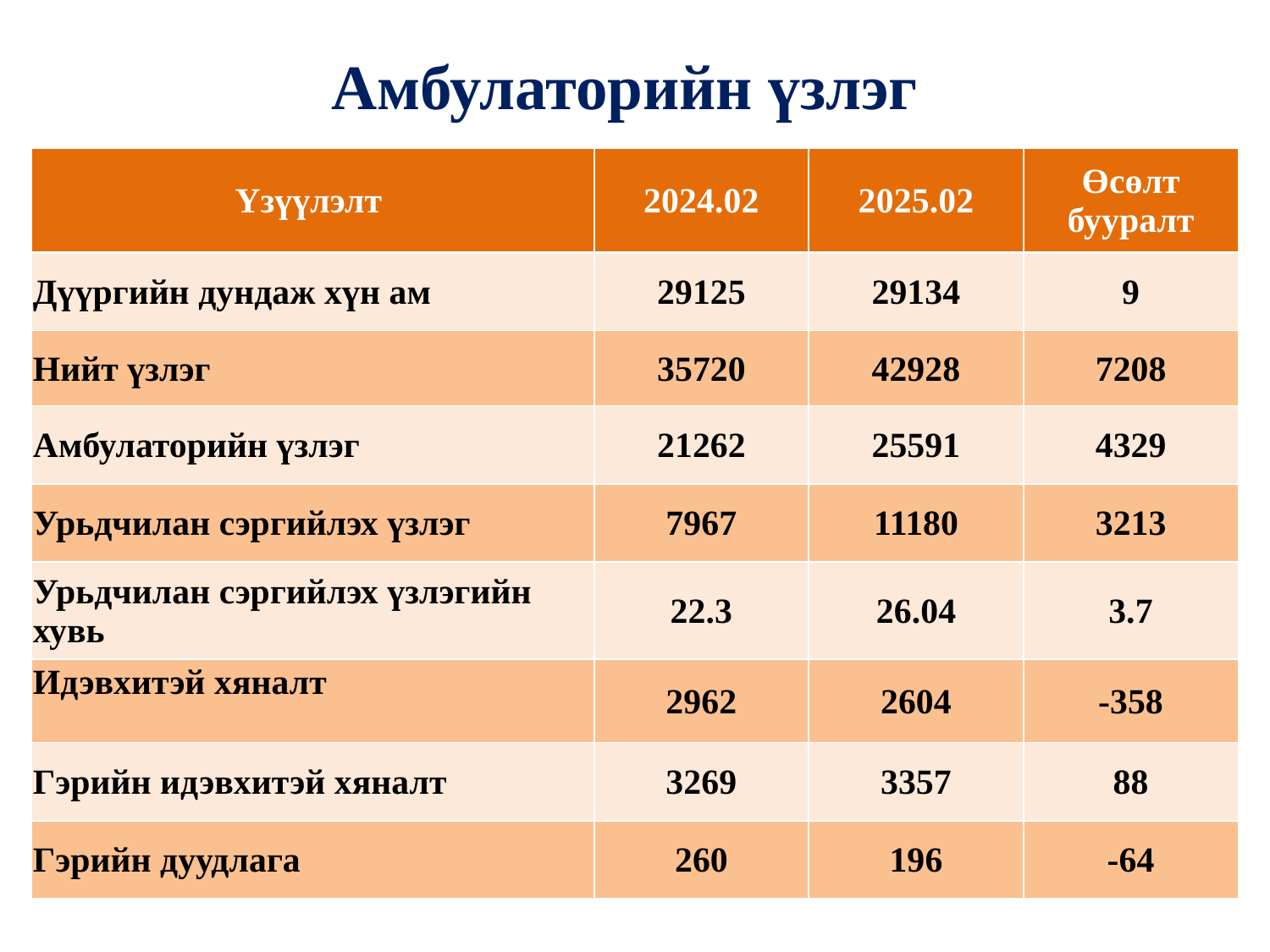

# Амбулаторийн үзлэг
| Үзүүлэлт | 2024.02 | 2025.02 | Өсөлт бууралт |
| --- | --- | --- | --- |
| Дүүргийн дундаж хүн ам | 29125 | 29134 | 9 |
| Нийт үзлэг | 35720 | 42928 | 7208 |
| Амбулаторийн үзлэг | 21262 | 25591 | 4329 |
| Урьдчилан сэргийлэх үзлэг | 7967 | 11180 | 3213 |
| Урьдчилан сэргийлэх үзлэгийн хувь | 22.3 | 26.04 | 3.7 |
| Идэвхитэй хяналт | 2962 | 2604 | -358 |
| Гэрийн идэвхитэй хяналт | 3269 | 3357 | 88 |
| Гэрийн дуудлага | 260 | 196 | -64 |